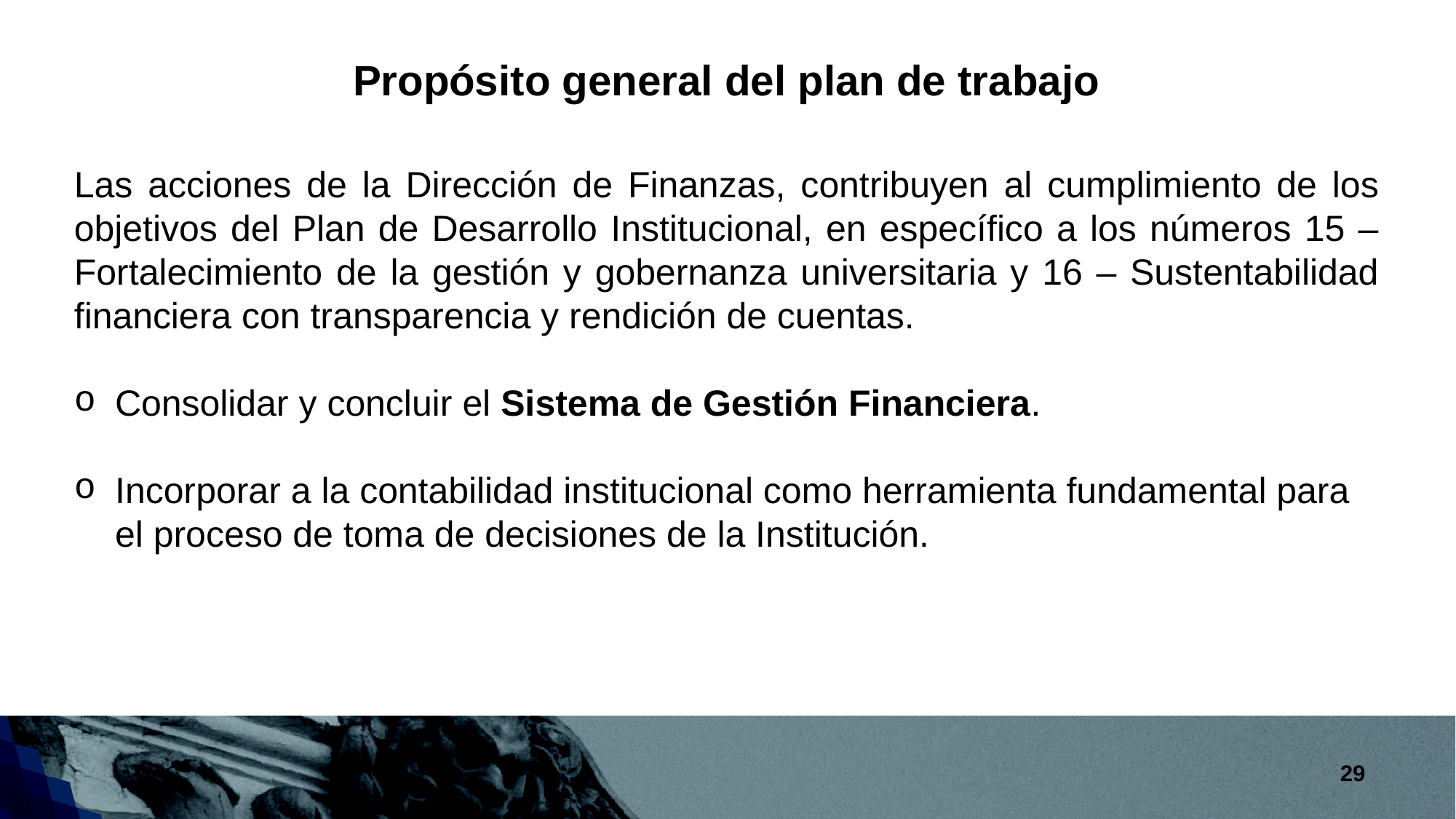

Propósito general del plan de trabajo
Las acciones de la Dirección de Finanzas, contribuyen al cumplimiento de los objetivos del Plan de Desarrollo Institucional, en específico a los números 15 – Fortalecimiento de la gestión y gobernanza universitaria y 16 – Sustentabilidad financiera con transparencia y rendición de cuentas.

Consolidar y concluir el Sistema de Gestión Financiera.

Incorporar a la contabilidad institucional como herramienta fundamental para el proceso de toma de decisiones de la Institución.

29